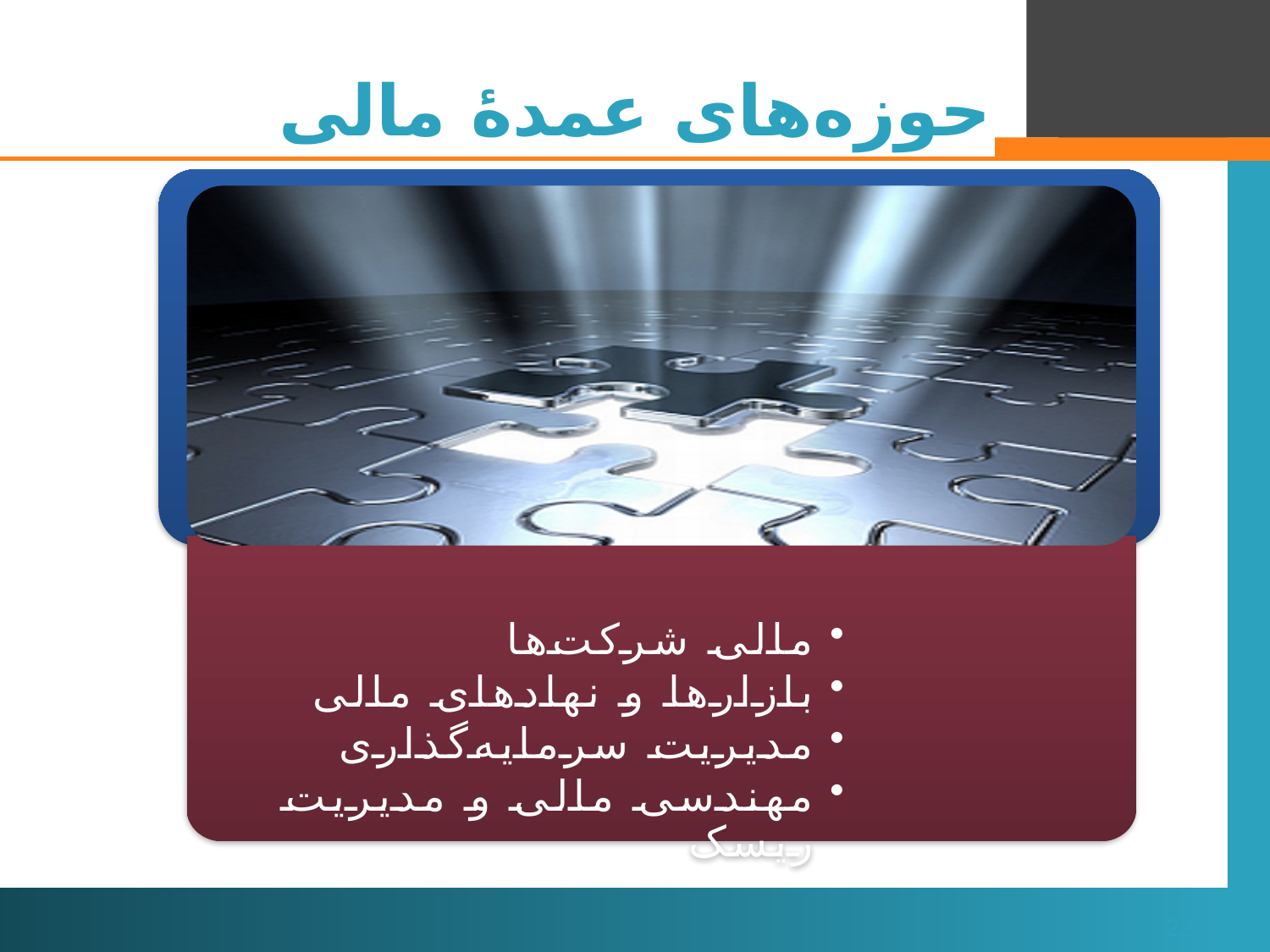

# حوزه‌های عمدۀ مالی

مالی شرکت‌ها
بازارها و نهادهای مالی
مدیریت سرمایه‌گذاری
مهندسی مالی و مدیریت ریسک
22